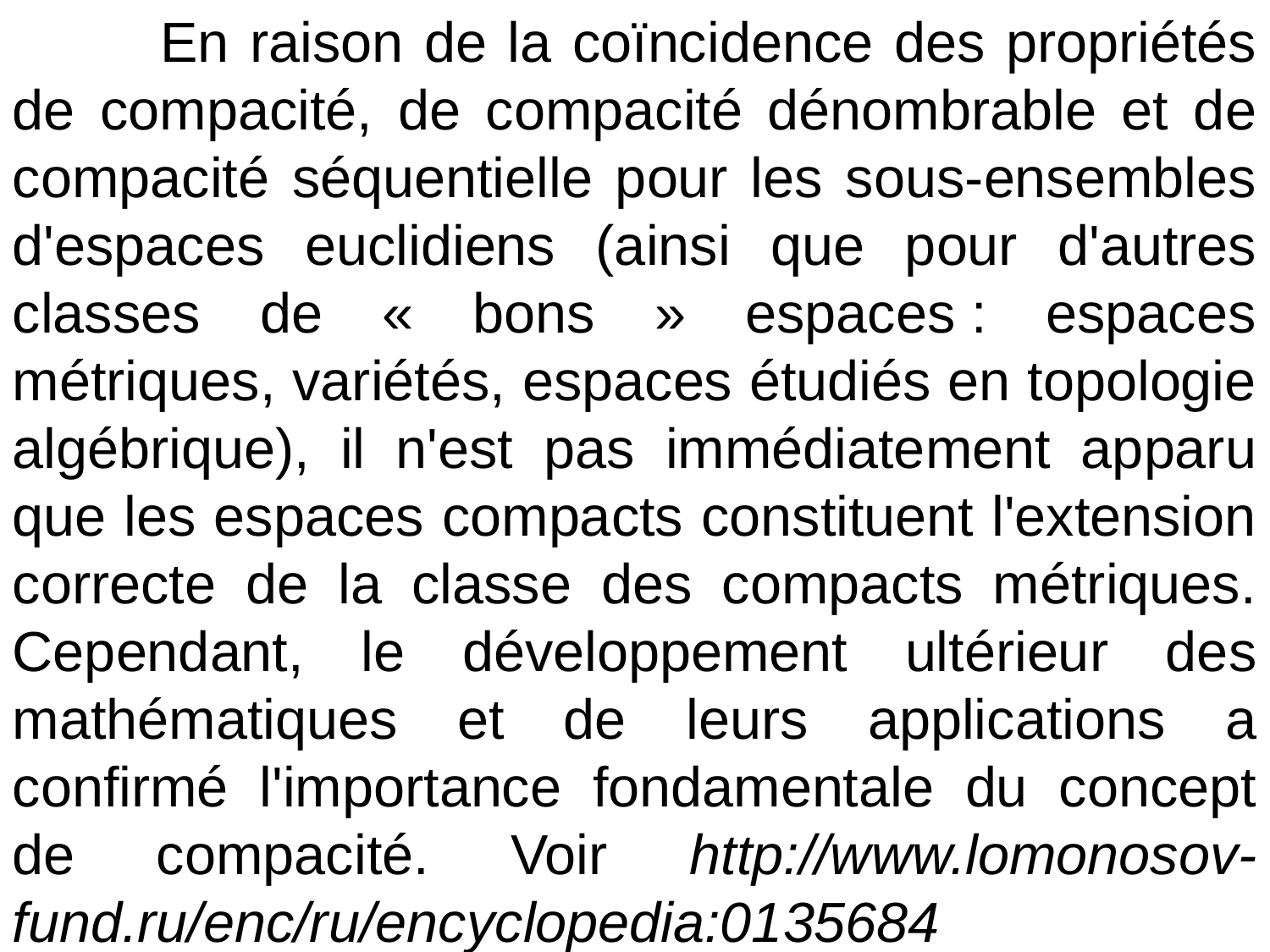

En raison de la coïncidence des propriétés de compacité, de compacité dénombrable et de compacité séquentielle pour les sous-ensembles d'espaces euclidiens (ainsi que pour d'autres classes de « bons » espaces : espaces métriques, variétés, espaces étudiés en topologie algébrique), il n'est pas immédiatement apparu que les espaces compacts constituent l'extension correcte de la classe des compacts métriques. Cependant, le développement ultérieur des mathématiques et de leurs applications a confirmé l'importance fondamentale du concept de compacité. Voir http://www.lomonosov-fund.ru/enc/ru/encyclopedia:0135684